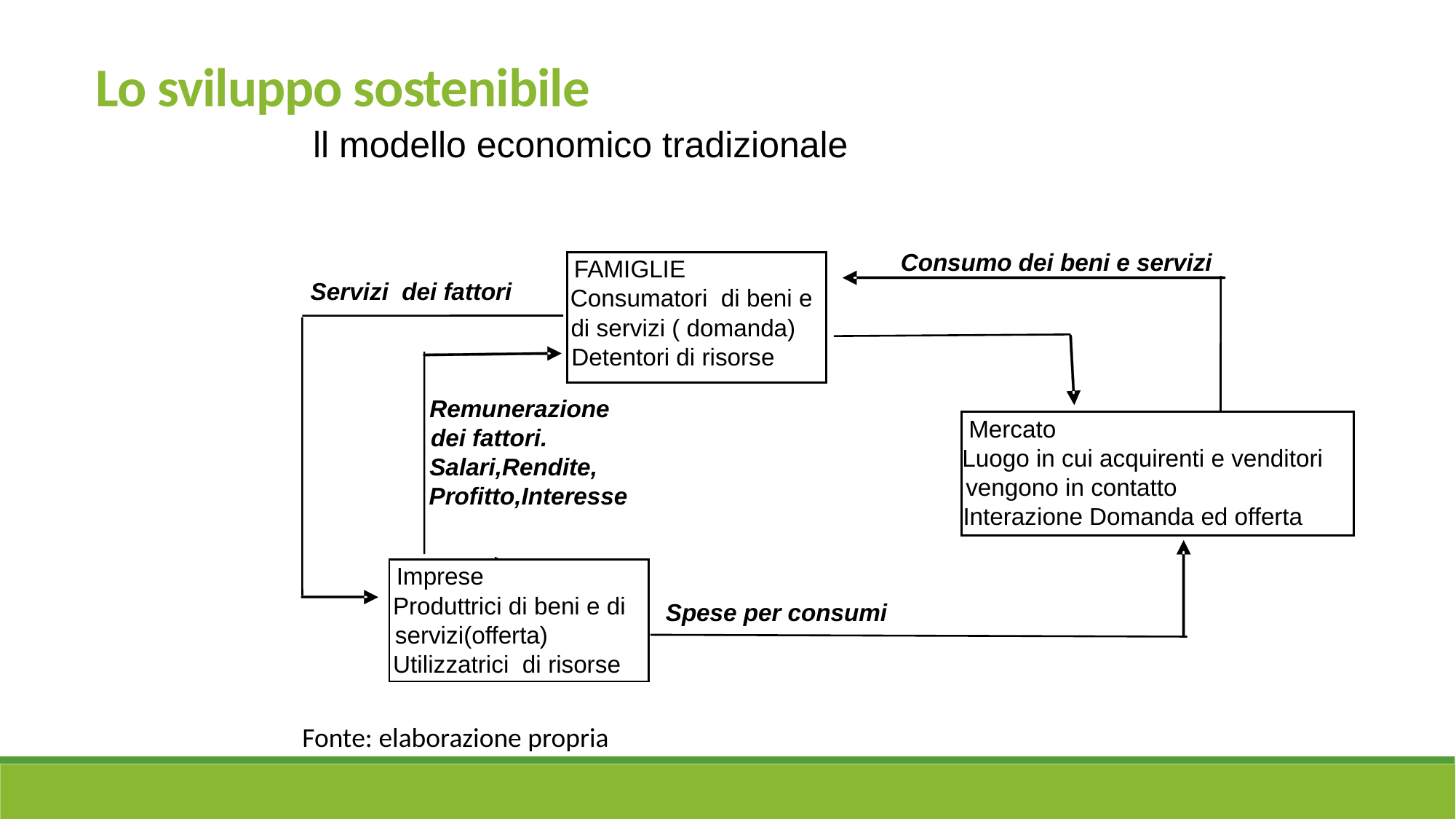

Lo sviluppo sostenibile

ll modello economico tradizionale
Consumo dei beni e servizi

FAMIGLIE

Servizi  dei fattori
Consumatori  di beni e
di servizi ( domanda)

Detentori di risorse

Remunerazione

Mercato
dei fattori.
Luogo in cui acquirenti e venditori
Salari,Rendite,
vengono in contatto
Profitto,Interesse
Interazione Domanda ed offerta

Imprese

Produttrici di beni e di
Spese per consumi
servizi(offerta)

Utilizzatrici  di risorse
Fonte: elaborazione propria